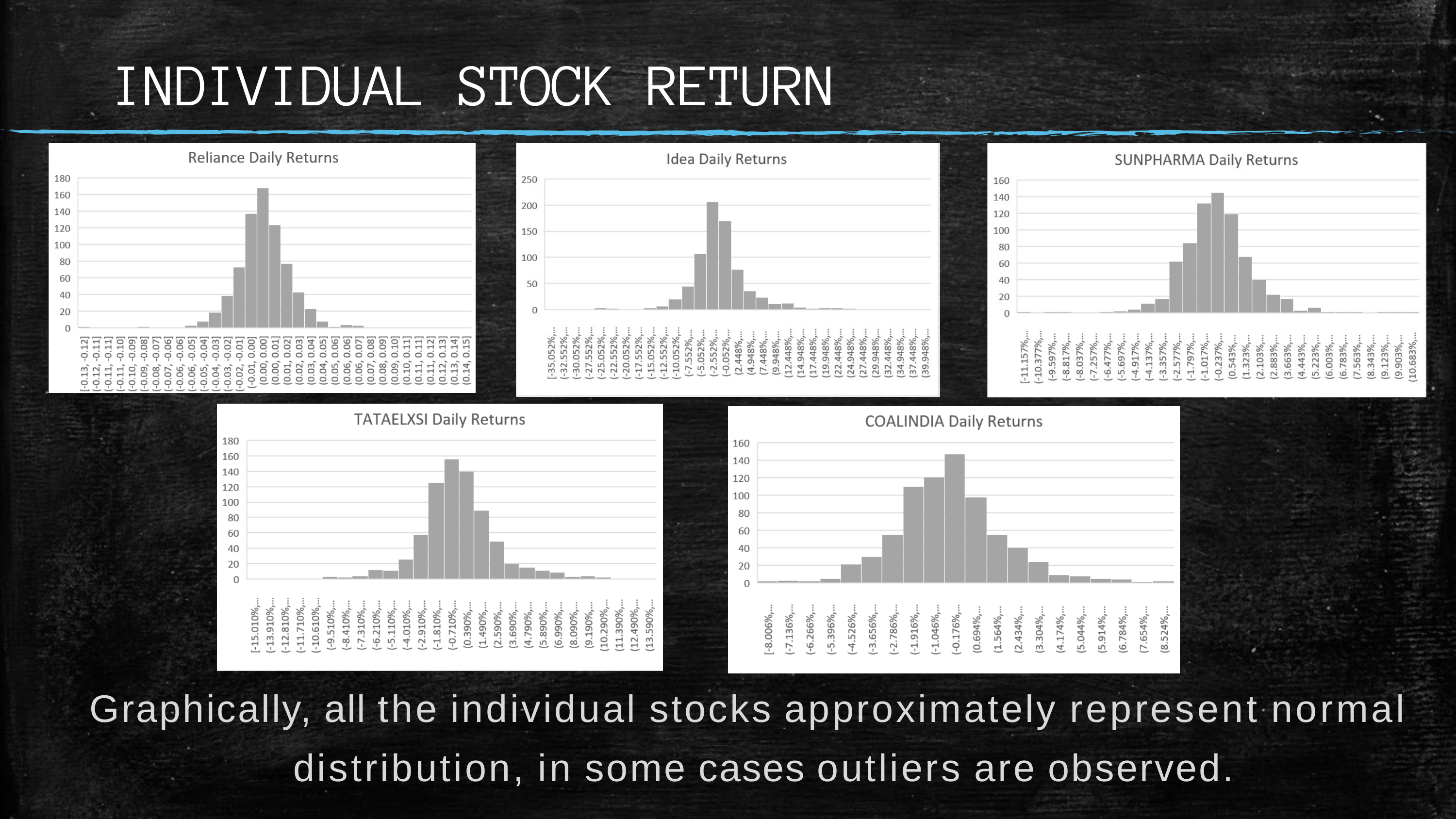

# INDIVIDUAL STOCK RETURN

Graphically, all the individual stocks approximately represent normal  distribution, in some cases outliers are observed.